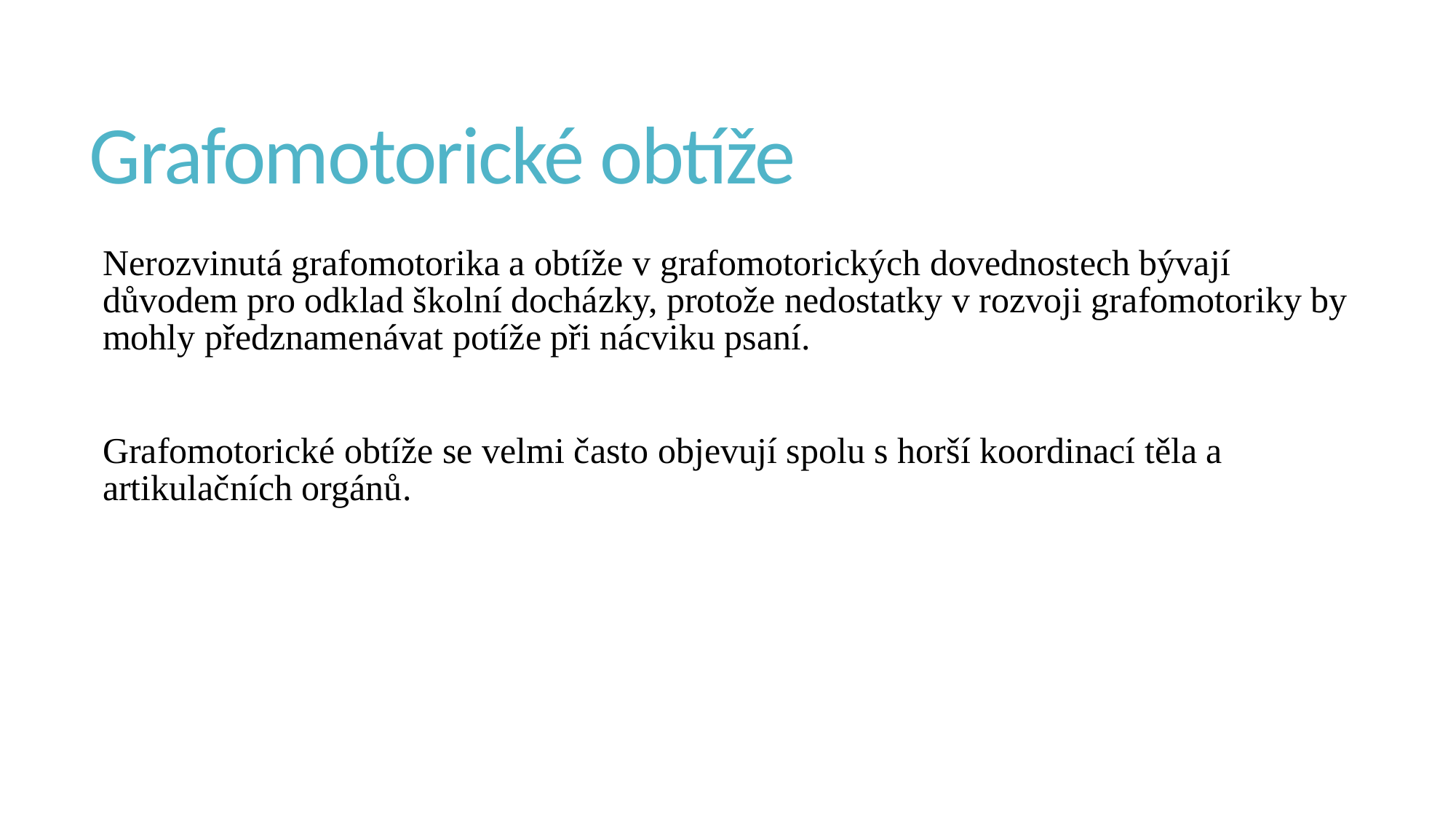

# Grafomotorické obtíže
Nerozvinutá grafomotorika a obtíže v grafomotorických dovednostech bývají důvodem pro odklad školní docházky, protože nedostatky v rozvoji grafomotoriky by mohly předznamenávat potíže při nácviku psaní.

Grafomotorické obtíže se velmi často objevují spolu s horší koordinací těla a artikulačních orgánů.